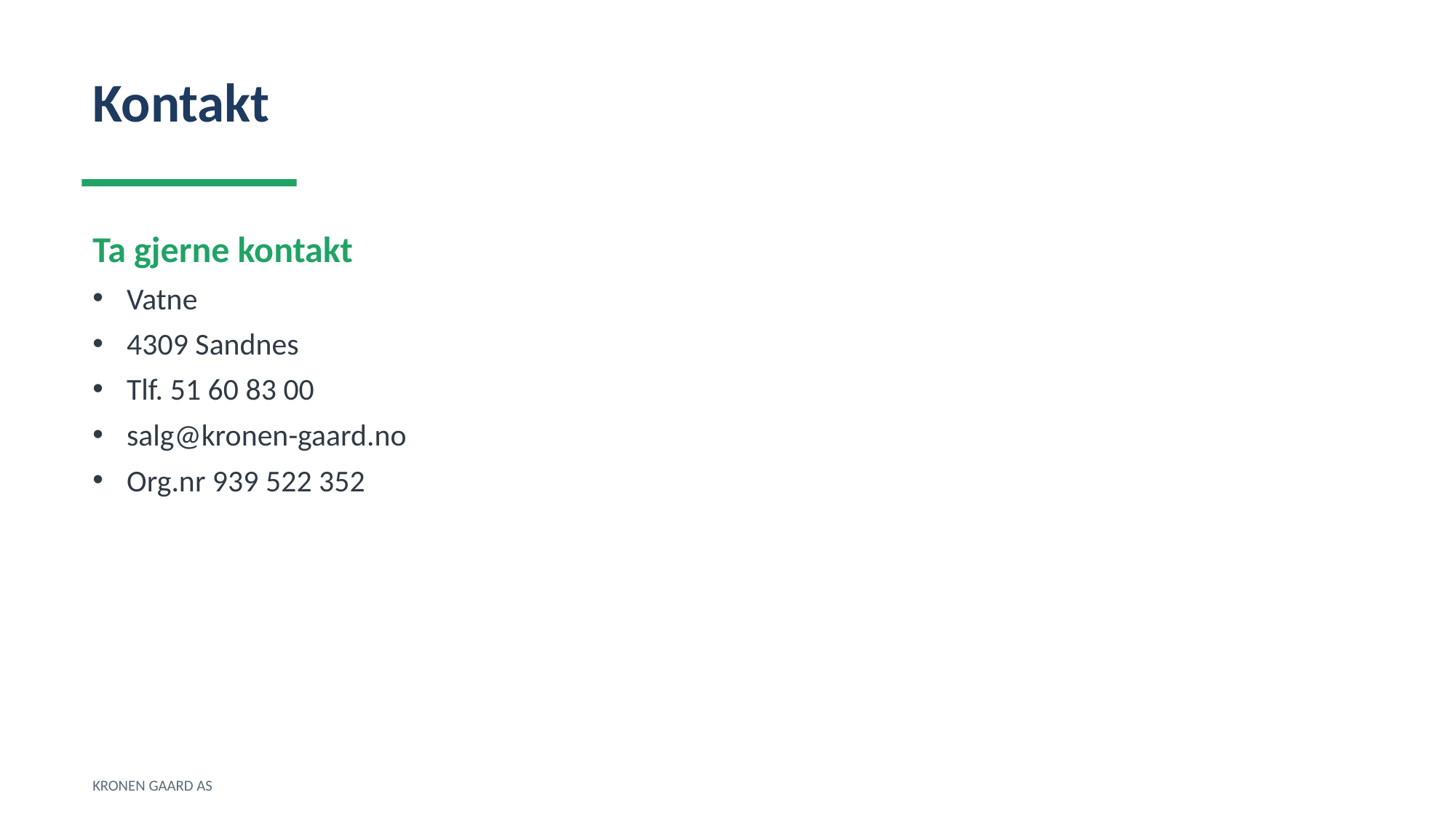

Kontakt

Ta gjerne kontakt
Vatne
4309 Sandnes
Tlf. 51 60 83 00
salg@kronen-gaard.no
Org.nr 939 522 352
KRONEN GAARD AS